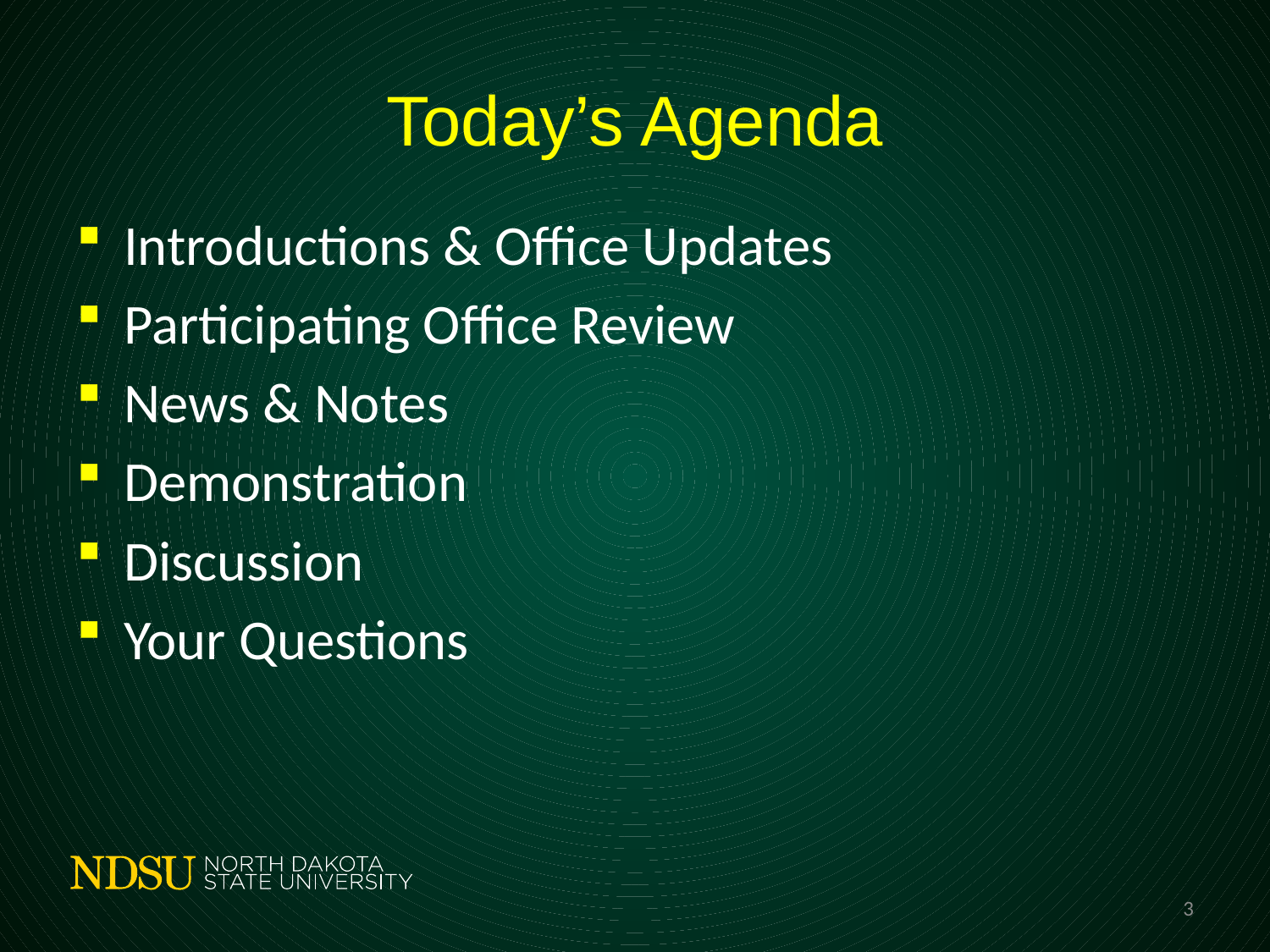

# Today’s Agenda
Introductions & Office Updates
Participating Office Review
News & Notes
Demonstration
Discussion
Your Questions
3